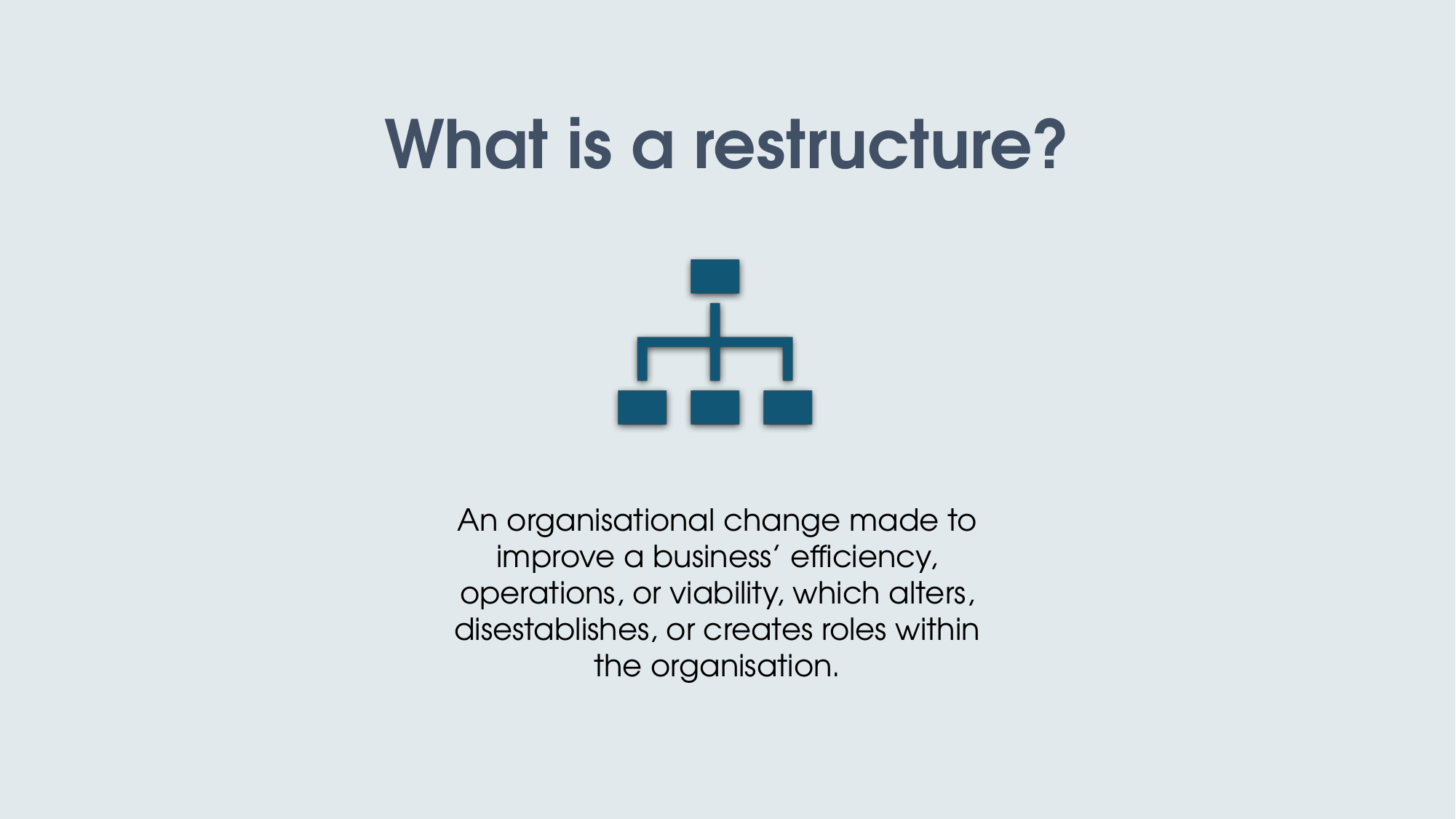

What is a restructure?

An organisational change made to improve a business’ efficiency, operations, or viability, which alters, disestablishes, or creates roles within the organisation.